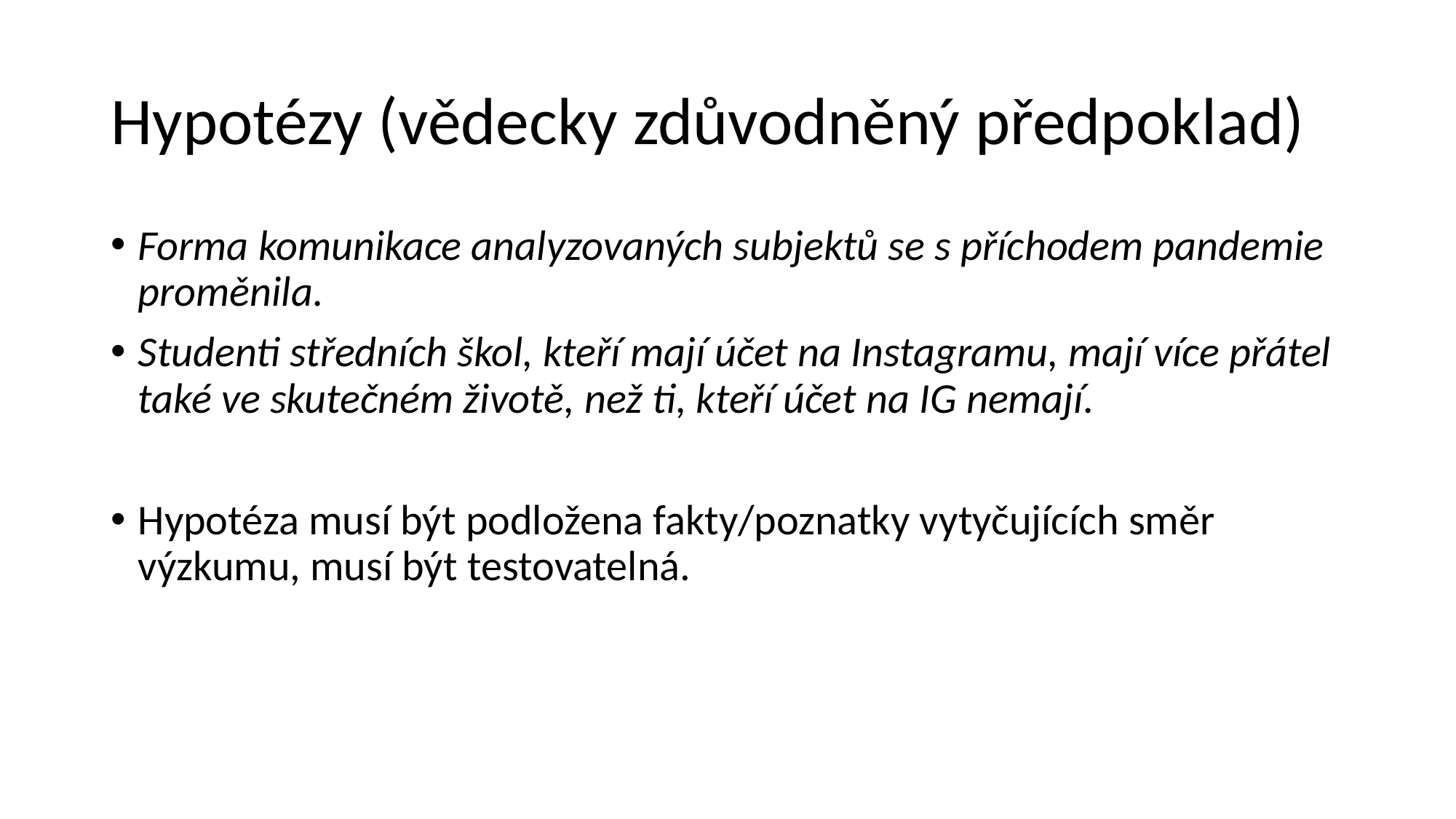

# Hypotézy (vědecky zdůvodněný předpoklad)
Forma komunikace analyzovaných subjektů se s příchodem pandemie proměnila.
Studenti středních škol, kteří mají účet na Instagramu, mají více přátel také ve skutečném životě, než ti, kteří účet na IG nemají.

Hypotéza musí být podložena fakty/poznatky vytyčujících směr výzkumu, musí být testovatelná.